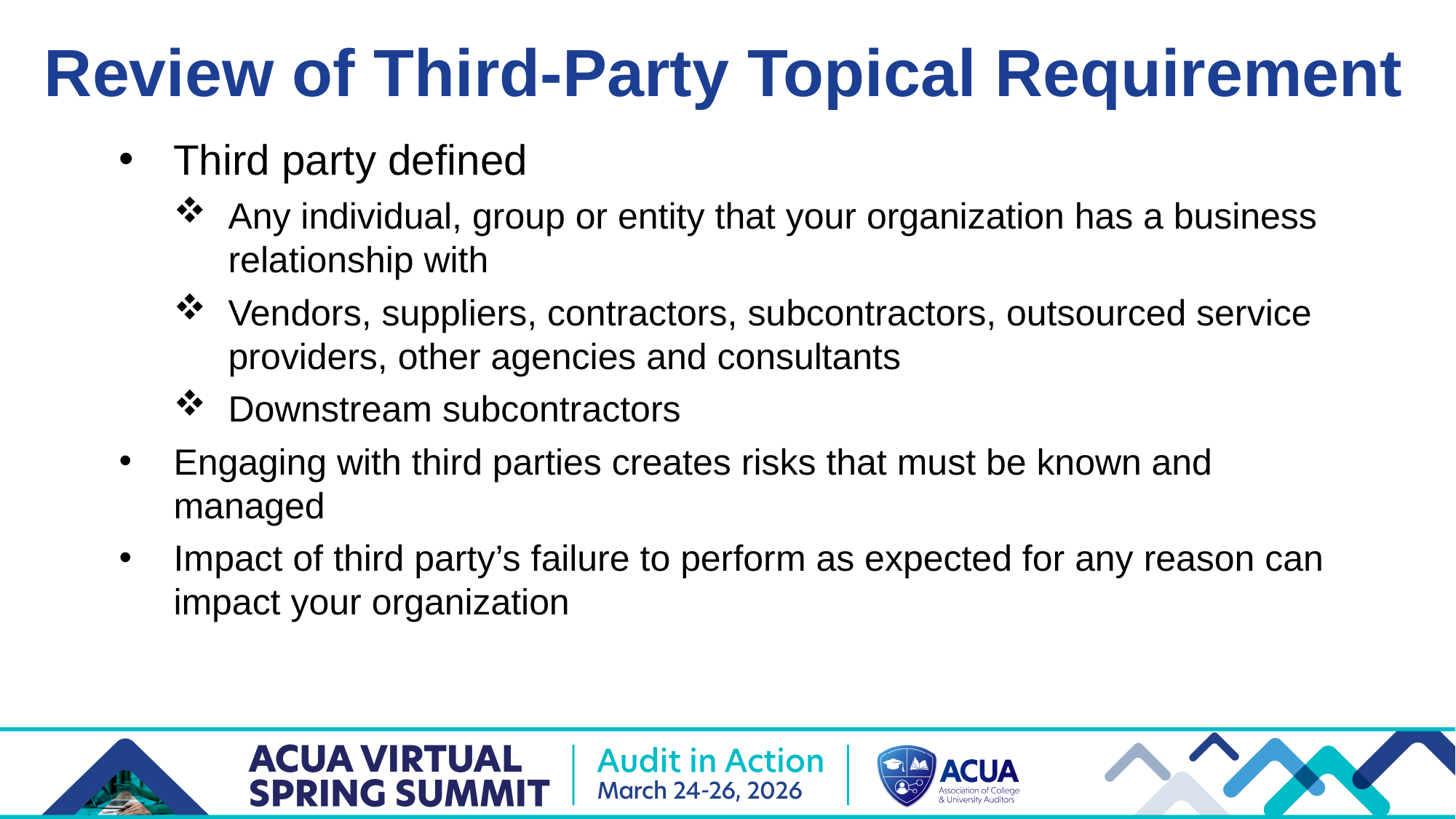

Review of Third-Party Topical Requirement
Third party defined
Any individual, group or entity that your organization has a business relationship with
Vendors, suppliers, contractors, subcontractors, outsourced service providers, other agencies and consultants
Downstream subcontractors
Engaging with third parties creates risks that must be known and managed
Impact of third party’s failure to perform as expected for any reason can impact your organization